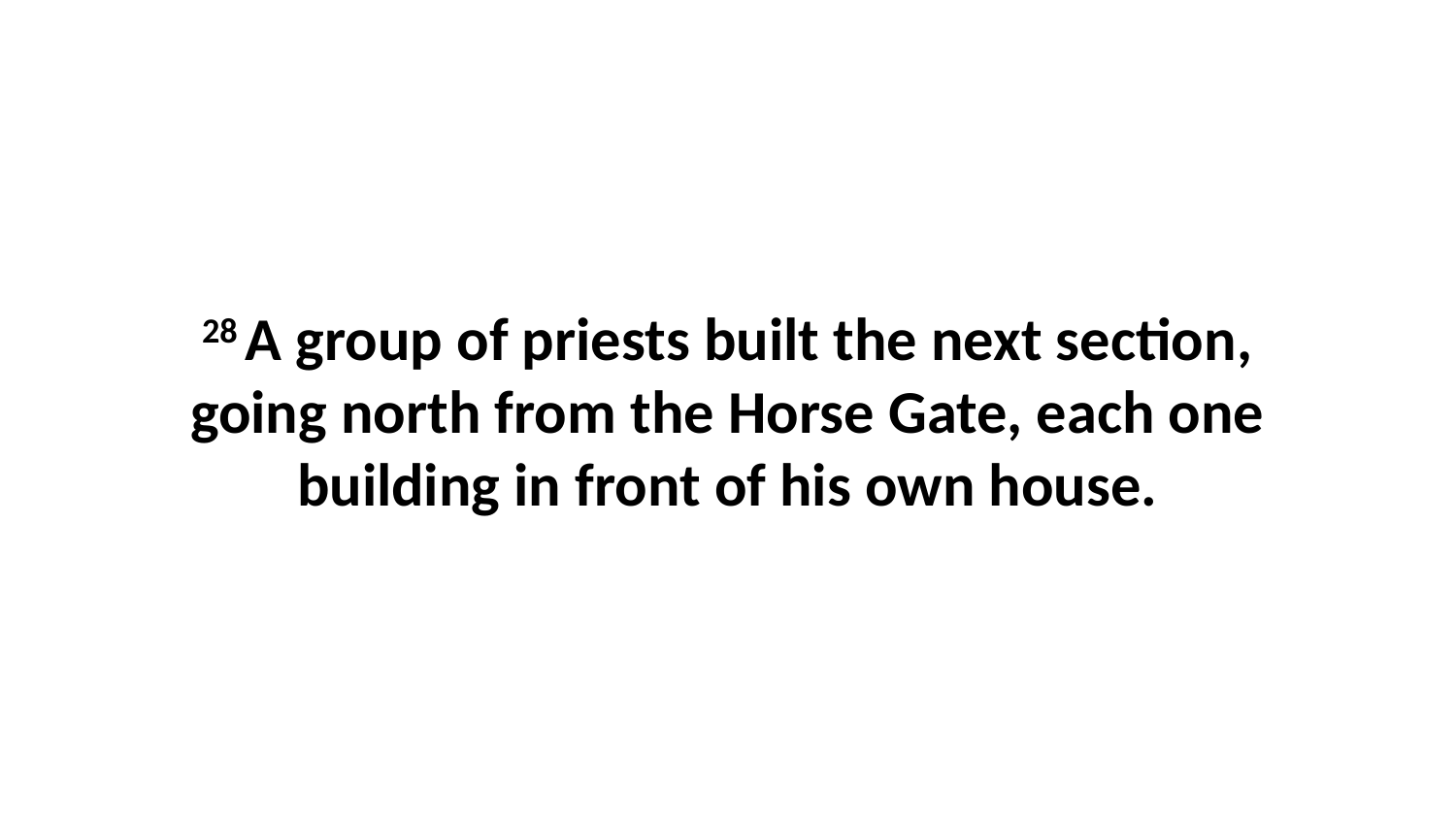

28 A group of priests built the next section, going north from the Horse Gate, each one building in front of his own house.